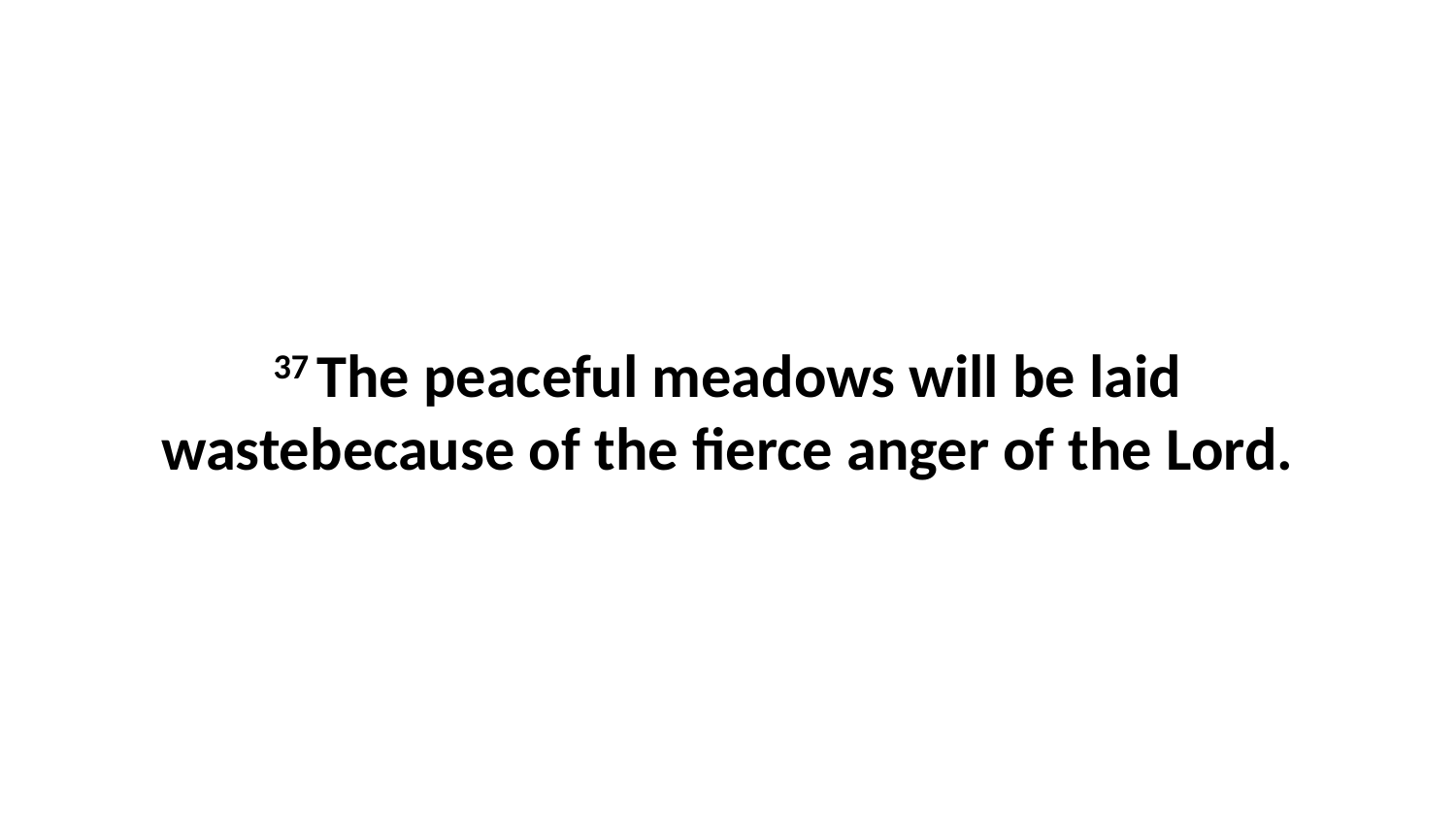

37 The peaceful meadows will be laid wastebecause of the fierce anger of the Lord.